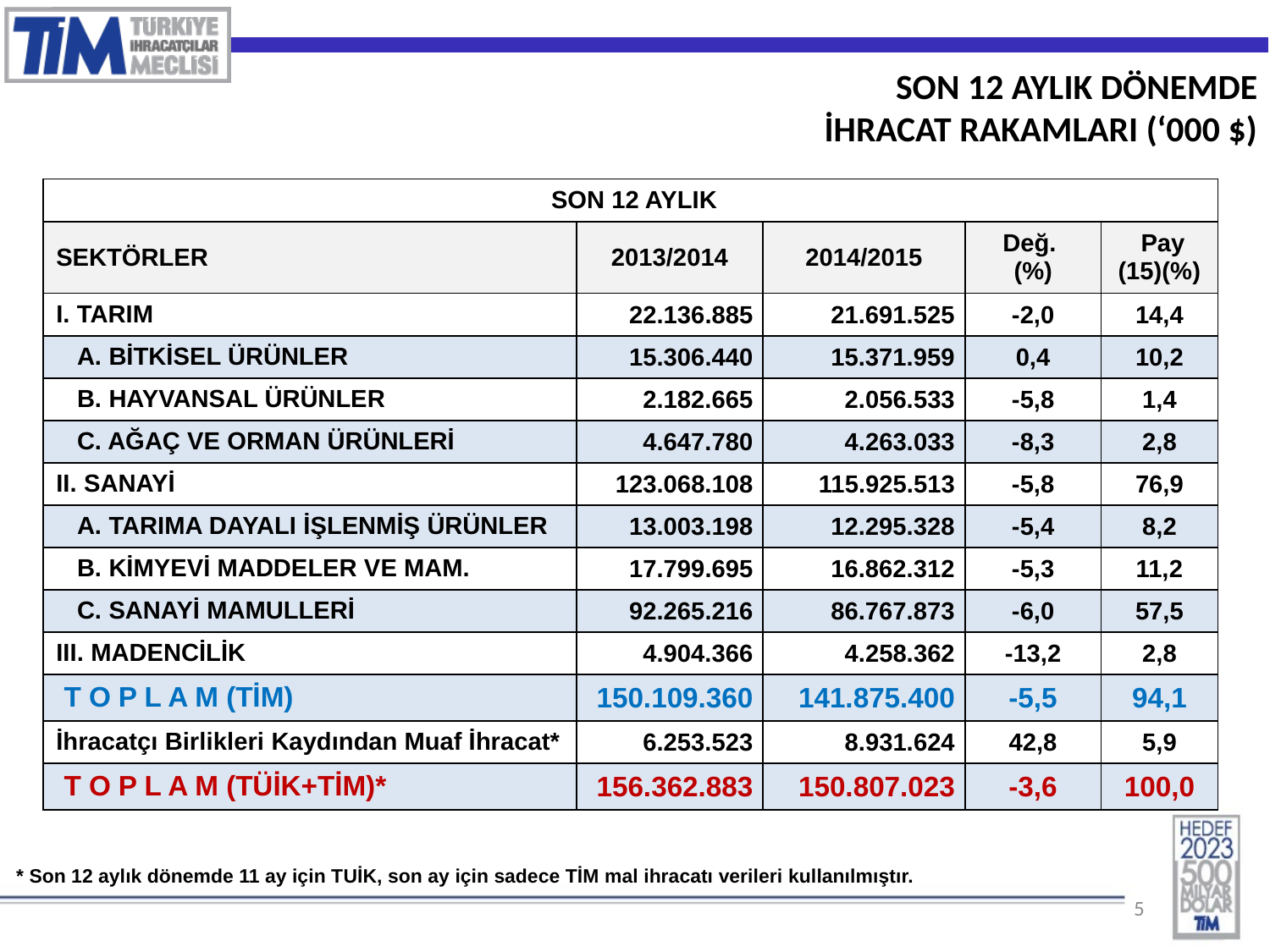

SON 12 AYLIK DÖNEMDE
İHRACAT RAKAMLARI (‘000 $)
| SON 12 AYLIK |  |  |  |  |
| --- | --- | --- | --- | --- |
| SEKTÖRLER | 2013/2014 | 2014/2015 | Değ. (%) | Pay (15)(%) |
| I. TARIM | 22.136.885 | 21.691.525 | -2,0 | 14,4 |
| A. BİTKİSEL ÜRÜNLER | 15.306.440 | 15.371.959 | 0,4 | 10,2 |
| B. HAYVANSAL ÜRÜNLER | 2.182.665 | 2.056.533 | -5,8 | 1,4 |
| C. AĞAÇ VE ORMAN ÜRÜNLERİ | 4.647.780 | 4.263.033 | -8,3 | 2,8 |
| II. SANAYİ | 123.068.108 | 115.925.513 | -5,8 | 76,9 |
| A. TARIMA DAYALI İŞLENMİŞ ÜRÜNLER | 13.003.198 | 12.295.328 | -5,4 | 8,2 |
| B. KİMYEVİ MADDELER VE MAM. | 17.799.695 | 16.862.312 | -5,3 | 11,2 |
| C. SANAYİ MAMULLERİ | 92.265.216 | 86.767.873 | -6,0 | 57,5 |
| III. MADENCİLİK | 4.904.366 | 4.258.362 | -13,2 | 2,8 |
| T O P L A M (TİM) | 150.109.360 | 141.875.400 | -5,5 | 94,1 |
| İhracatçı Birlikleri Kaydından Muaf İhracat\* | 6.253.523 | 8.931.624 | 42,8 | 5,9 |
| T O P L A M (TÜİK+TİM)\* | 156.362.883 | 150.807.023 | -3,6 | 100,0 |
| \* Son 12 aylık dönemde 11 ay için TUİK, son ay için sadece TİM mal ihracatı verileri kullanılmıştır. |
| --- |
|  |
5